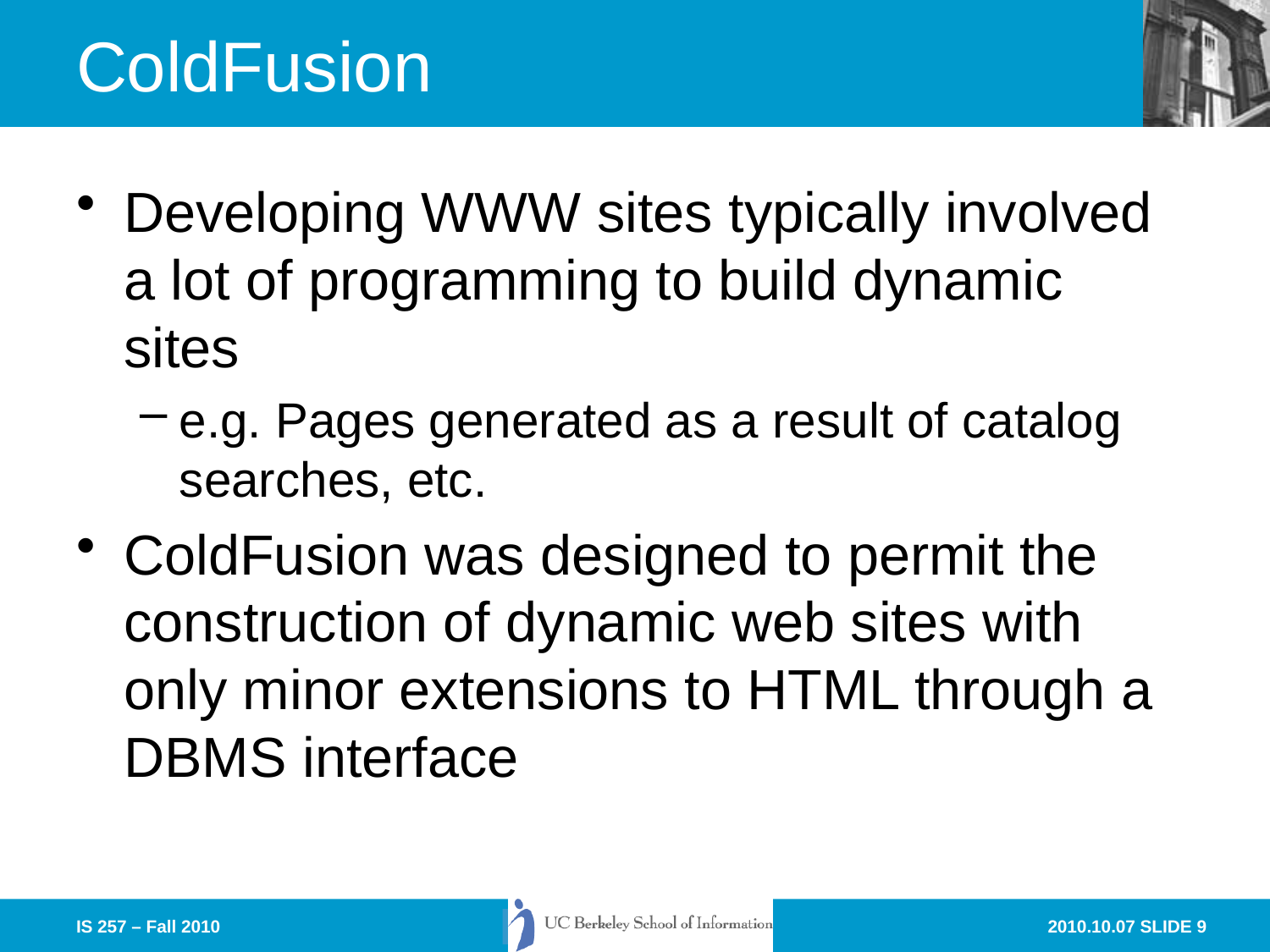

# ColdFusion
Developing WWW sites typically involved a lot of programming to build dynamic sites
e.g. Pages generated as a result of catalog searches, etc.
ColdFusion was designed to permit the construction of dynamic web sites with only minor extensions to HTML through a DBMS interface

IS 257 – Fall 2010